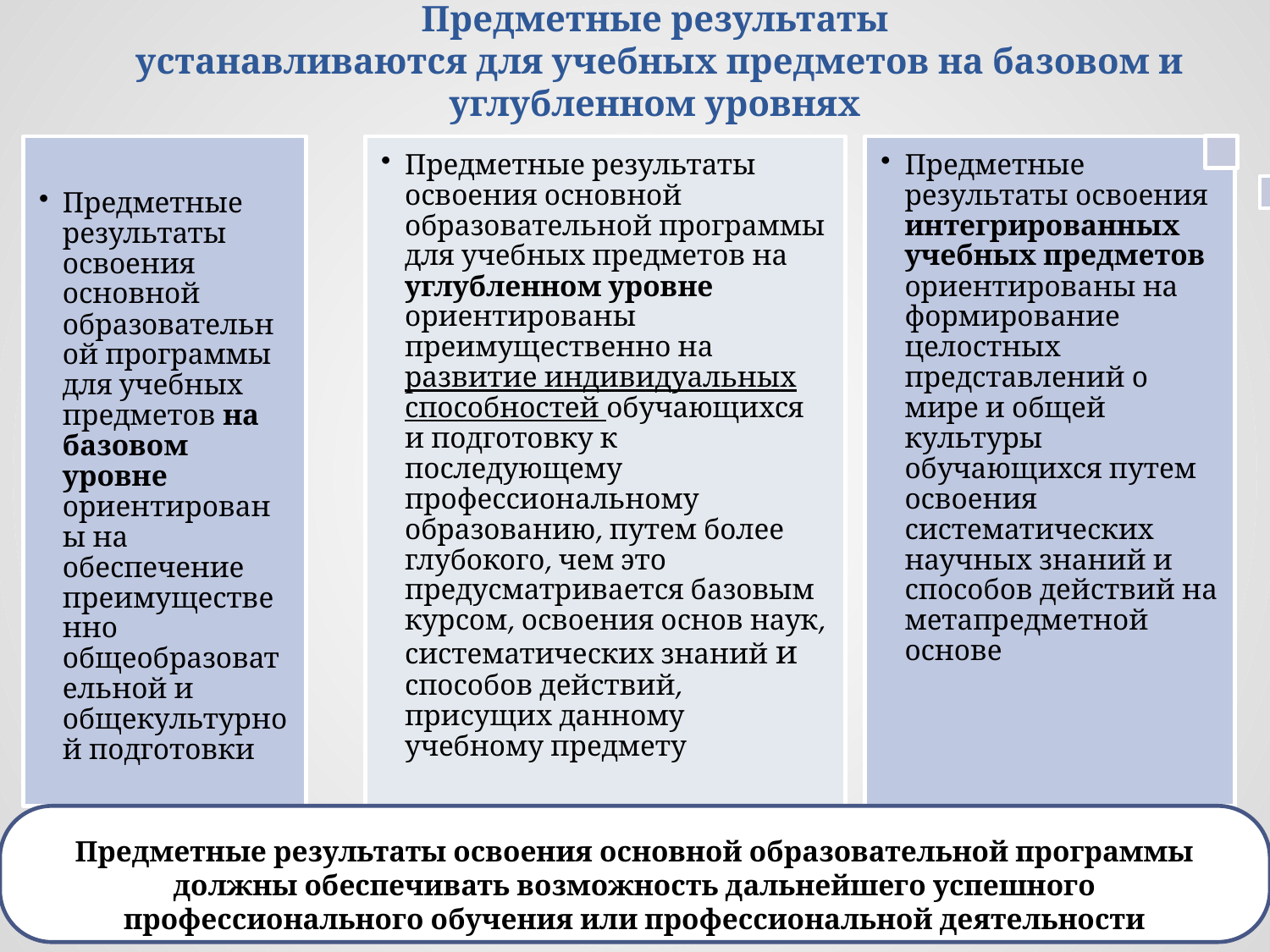

# Предметные результаты устанавливаются для учебных предметов на базовом и углубленном уровнях

Предметные результаты освоения основной образовательной программы для учебных предметов на базовом уровне ориентированы на обеспечение преимущественно общеобразовательной и общекультурной подготовки

Предметные результаты освоения основной образовательной программы для учебных предметов на углубленном уровне ориентированы преимущественно на развитие индивидуальных способностей обучающихся  и подготовку к последующему профессиональному образованию, путем более глубокого, чем это предусматривается базовым курсом, освоения основ наук, систематических знаний и способов действий, присущих данному учебному предмету

Предметные результаты освоения интегрированных учебных предметов ориентированы на формирование целостных представлений о мире и общей культуры обучающихся путем освоения систематических научных знаний и способов действий на метапредметной основе

Предметные результаты освоения основной образовательной программы должны обеспечивать возможность дальнейшего успешного профессионального обучения или профессиональной деятельности